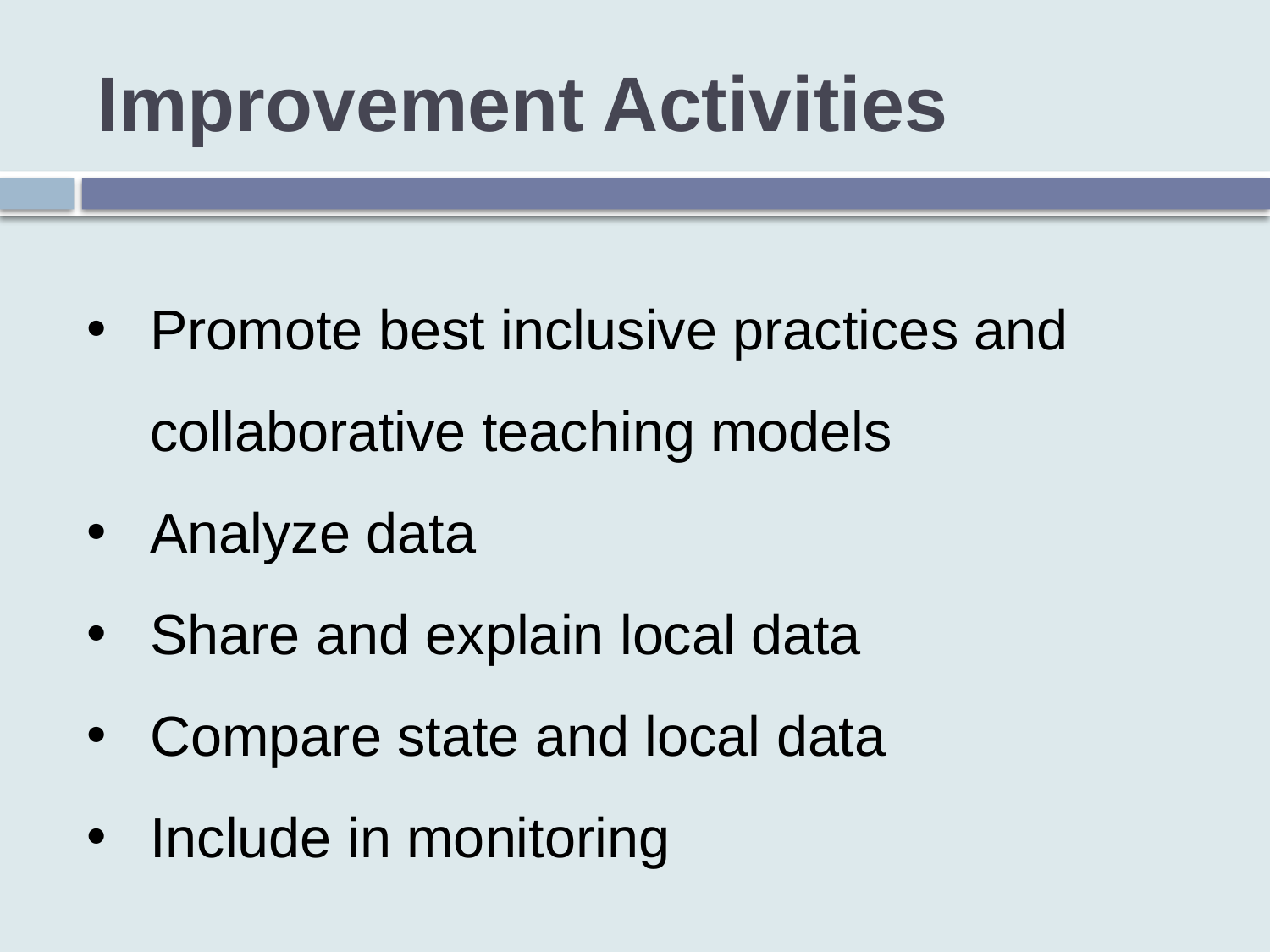

# Improvement Activities
Promote best inclusive practices and collaborative teaching models
Analyze data
Share and explain local data
Compare state and local data
Include in monitoring